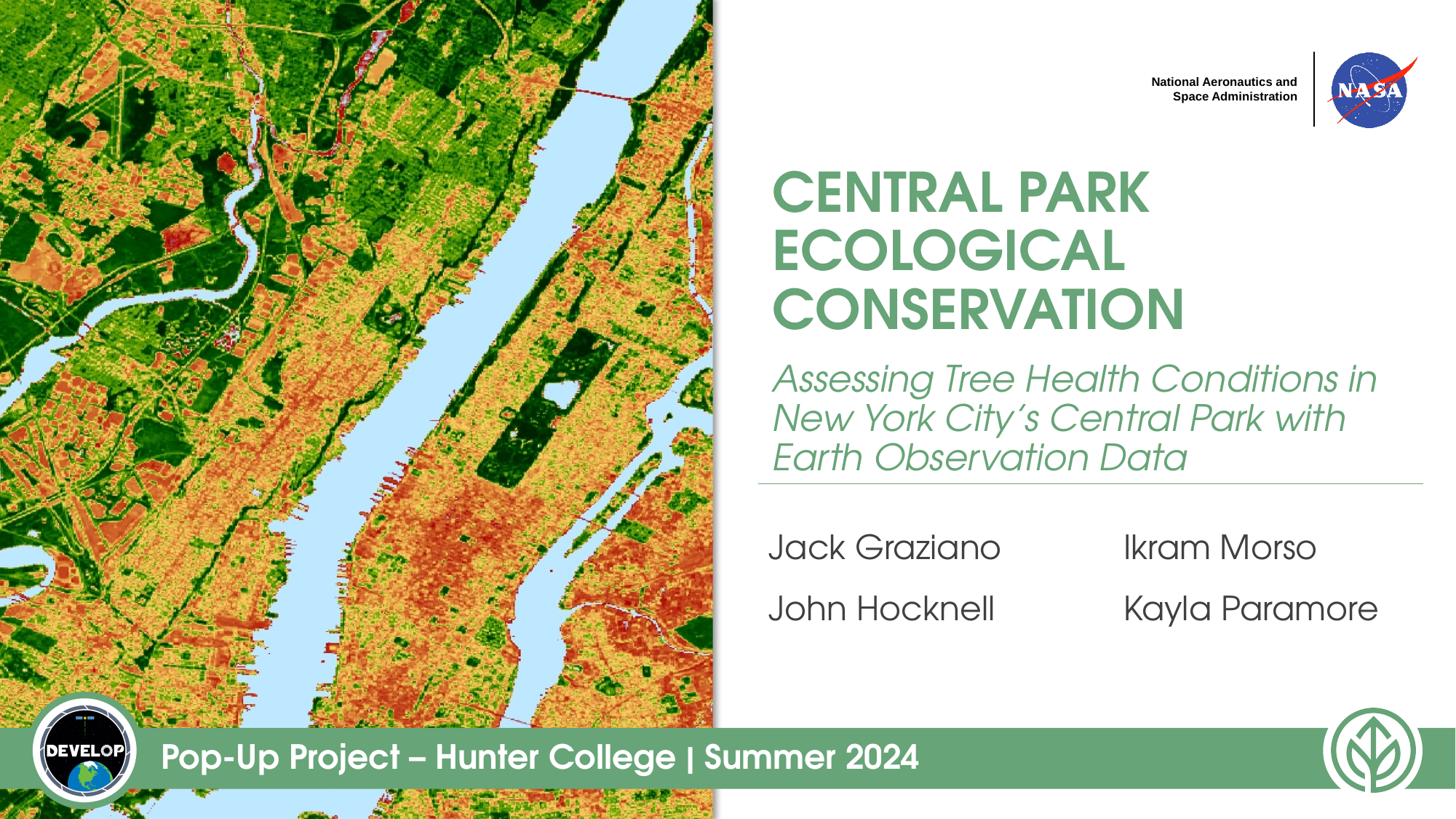

# CENTRAL PARK ECOLOGICAL CONSERVATION
Assessing Tree Health Conditions in New York City’s Central Park with Earth Observation Data

Jack Graziano
Ikram Morso
John Hocknell
Kayla Paramore
Pop-Up Project – Hunter College | Summer 2024